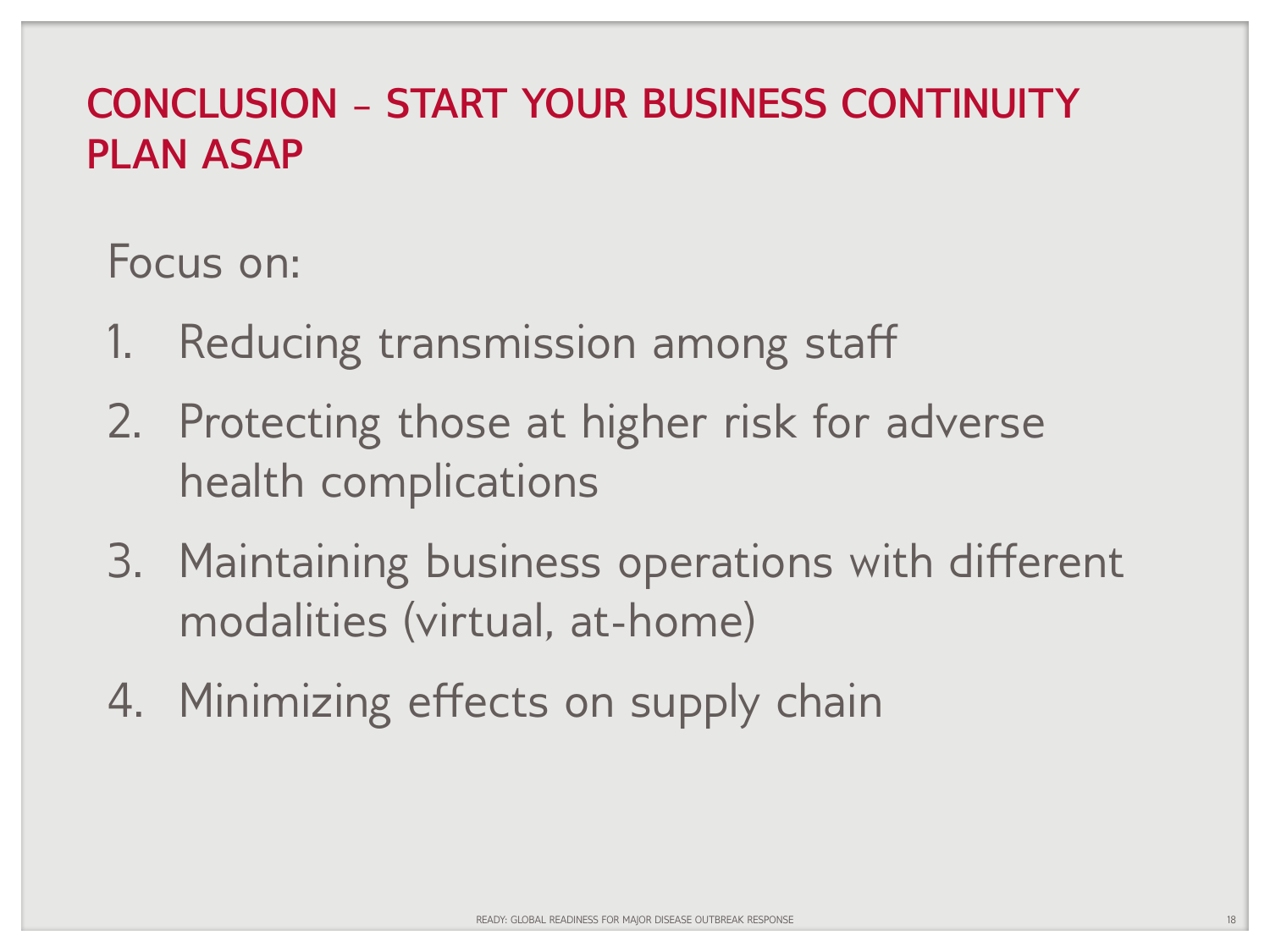

# CONCLUSION – START YOUR BUSINESS CONTINUITY PLAN ASAP
Focus on:
Reducing transmission among staff
Protecting those at higher risk for adverse health complications
Maintaining business operations with different modalities (virtual, at-home)
Minimizing effects on supply chain

READY: GLOBAL READINESS FOR MAJOR DISEASE OUTBREAK RESPONSE
18